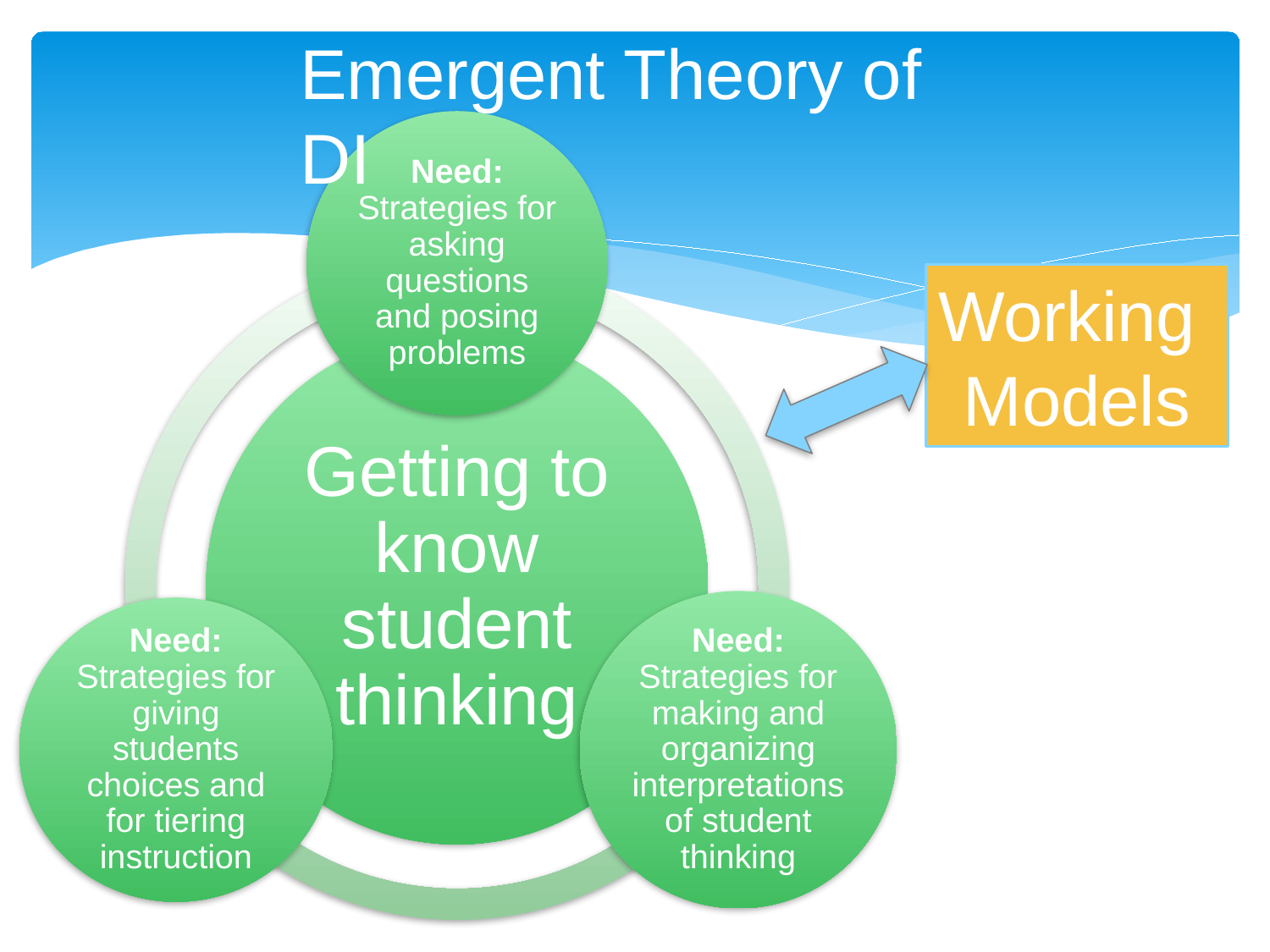

Emergent Theory of DI
Getting to know student thinking
Need: Strategies for asking questions and posing problems
Need: Strategies for making and organizing interpretations of student thinking
Need: Strategies for giving students choices and for tiering instruction
Working
Models